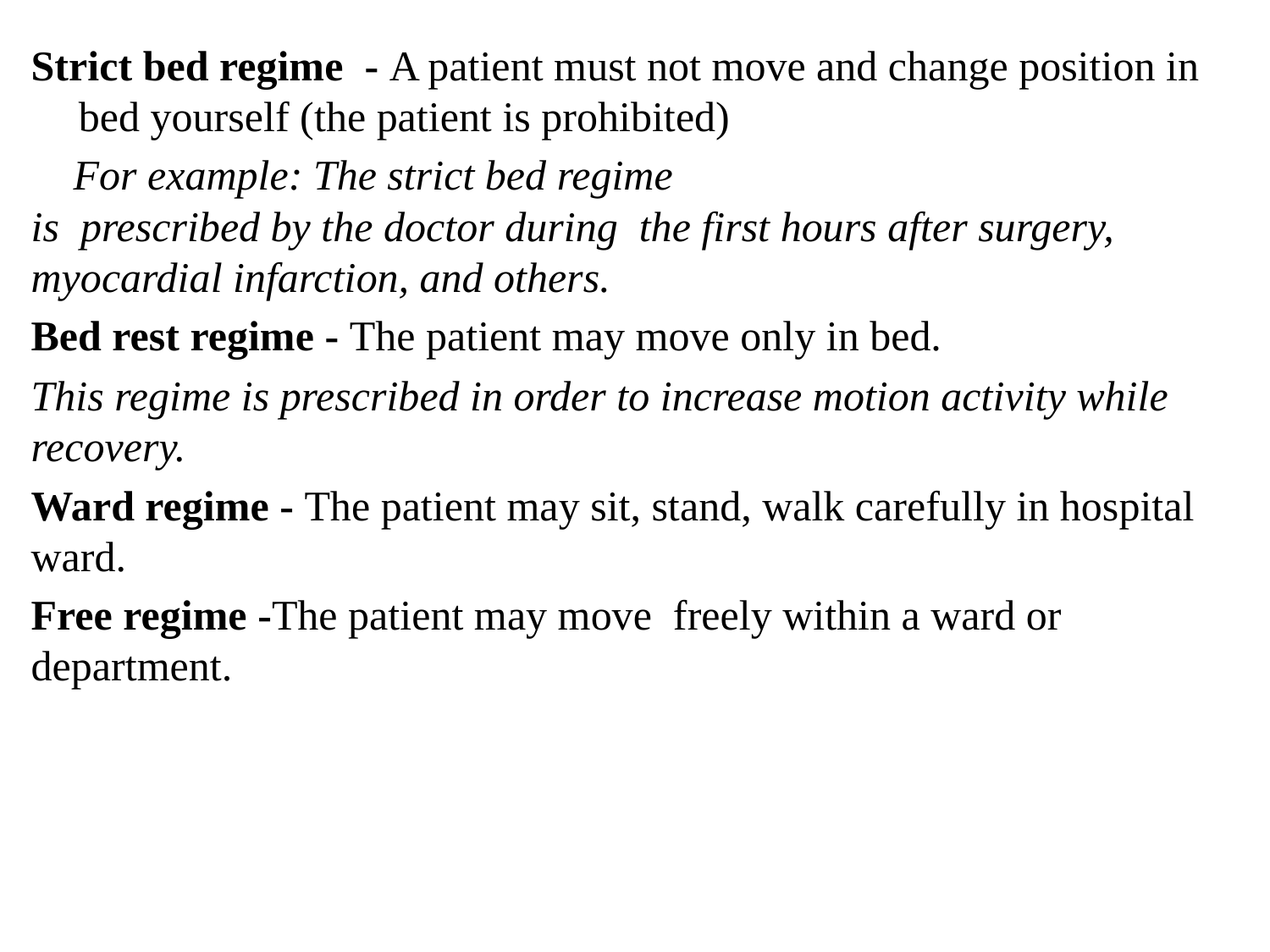

Strict bed regime  - A patient must not move and change position in bed yourself (the patient is prohibited)
    For example: The strict bed regime
is  prescribed by the doctor during  the first hours after surgery, myocardial infarction, and others.
Bed rest regime - The patient may move only in bed.
This regime is prescribed in order to increase motion activity while recovery.
Ward regime - The patient may sit, stand, walk carefully in hospital ward.
Free regime -The patient may move  freely within a ward or department.